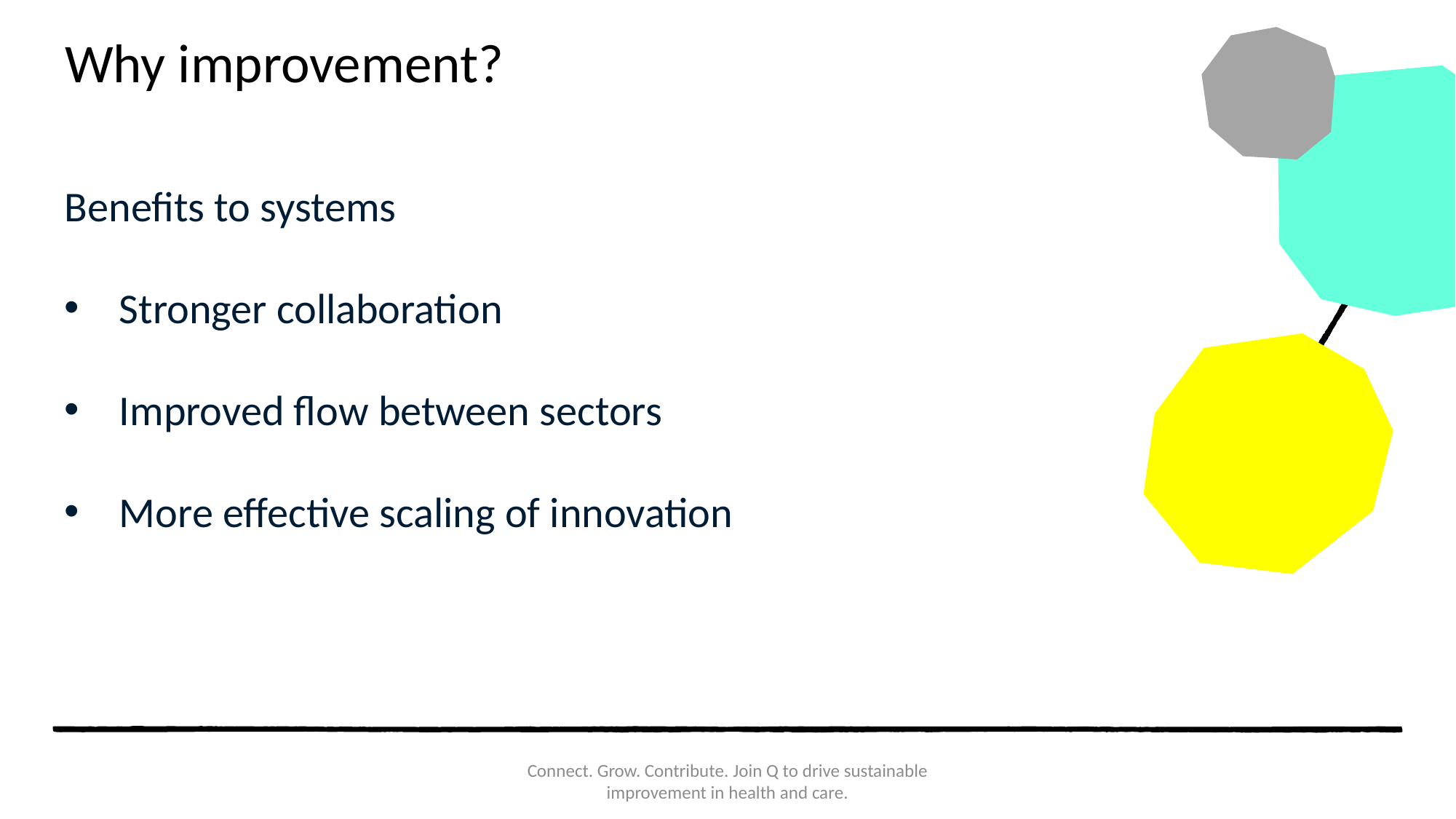

# Why improvement?

Benefits to systems

Stronger collaboration
Improved flow between sectors
More effective scaling of innovation

Connect. Grow. Contribute. Join Q to drive sustainable improvement in health and care.